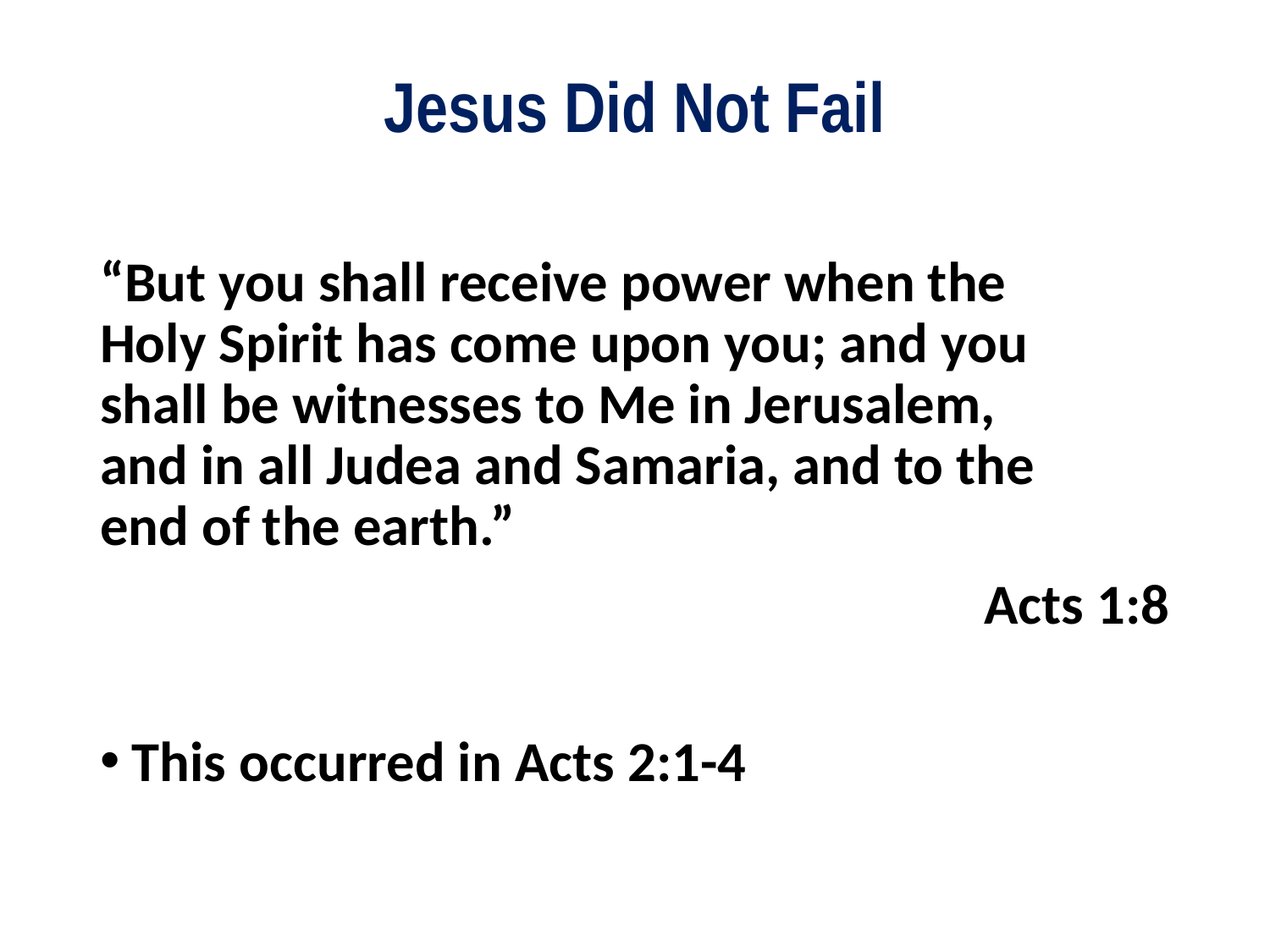

# Jesus Did Not Fail
“But you shall receive power when the
Holy Spirit has come upon you; and you
shall be witnesses to Me in Jerusalem,
and in all Judea and Samaria, and to the
end of the earth.”
Acts 1:8

This occurred in Acts 2:1-4